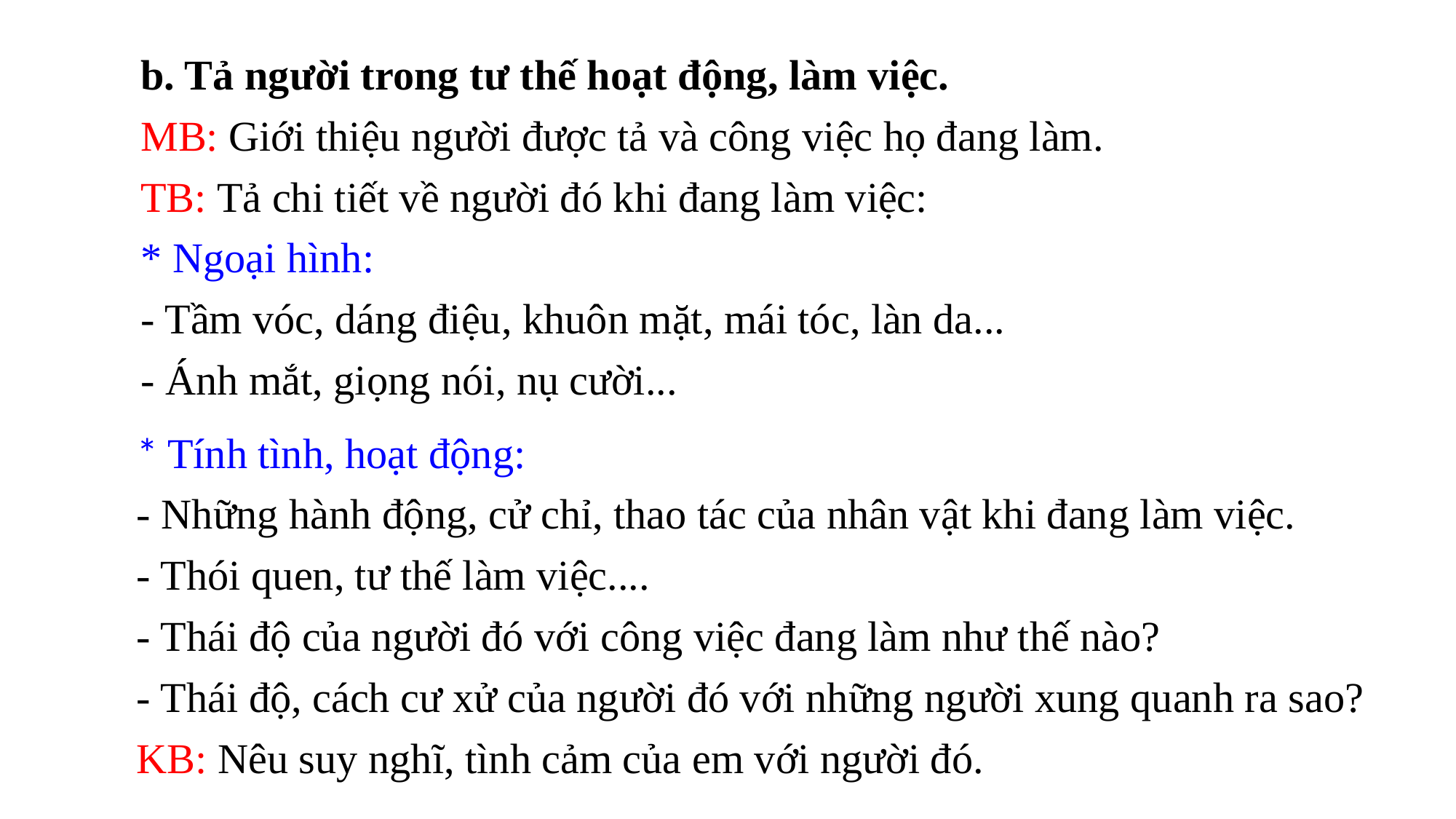

b. Tả người trong tư thế hoạt động, làm việc.
MB: Giới thiệu người được tả và công việc họ đang làm.
TB: Tả chi tiết về người đó khi đang làm việc:
* Ngoại hình:
- Tầm vóc, dáng điệu, khuôn mặt, mái tóc, làn da...
- Ánh mắt, giọng nói, nụ cười...
* Tính tình, hoạt động:
- Những hành động, cử chỉ, thao tác của nhân vật khi đang làm việc.
- Thói quen, tư thế làm việc....
- Thái độ của người đó với công việc đang làm như thế nào?
- Thái độ, cách cư xử của người đó với những người xung quanh ra sao?
KB: Nêu suy nghĩ, tình cảm của em với người đó.